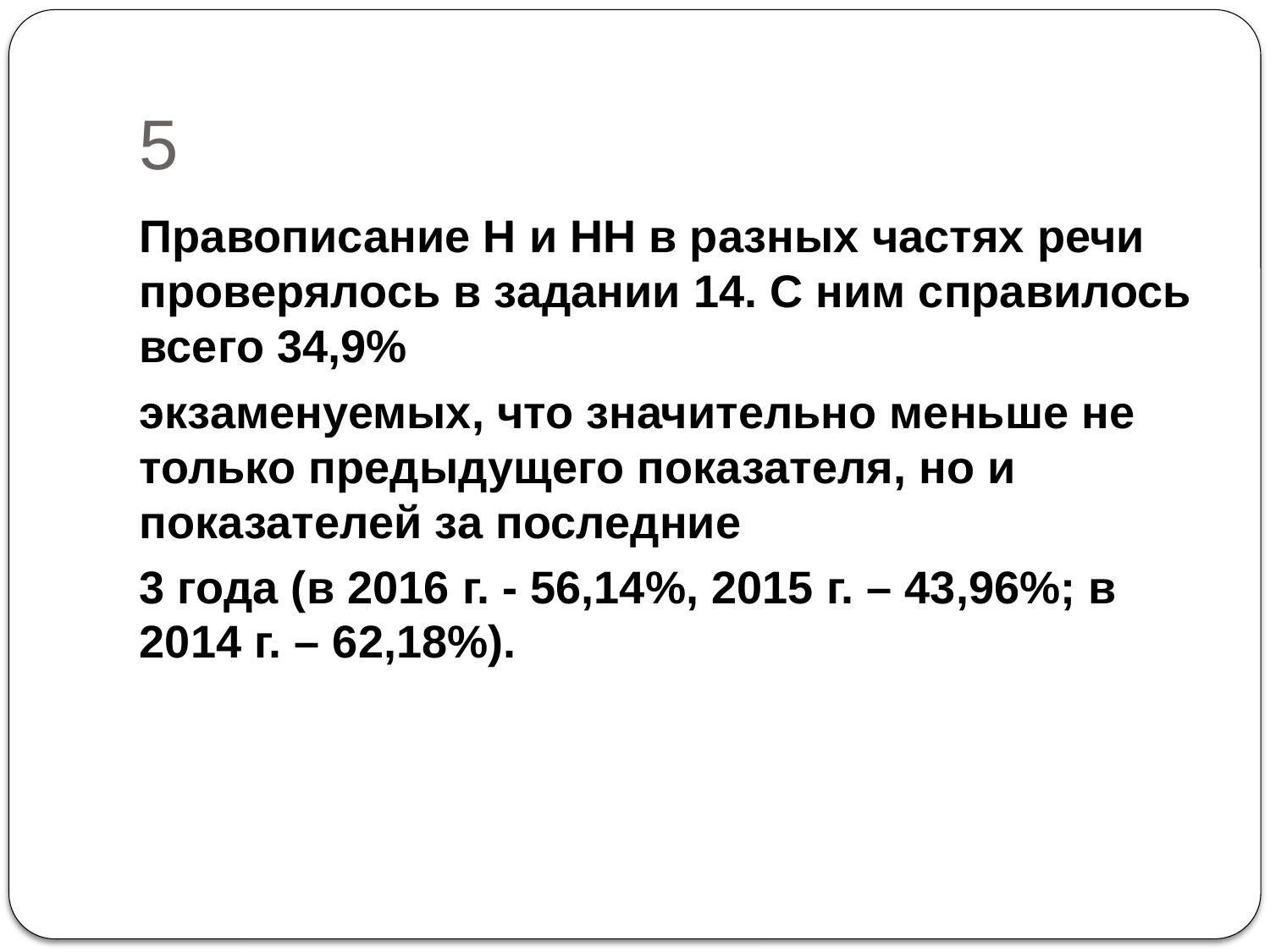

# 5
Правописание Н и НН в разных частях речи проверялось в задании 14. С ним справилось всего 34,9%
экзаменуемых, что значительно меньше не только предыдущего показателя, но и показателей за последние
3 года (в 2016 г. - 56,14%, 2015 г. – 43,96%; в 2014 г. – 62,18%).